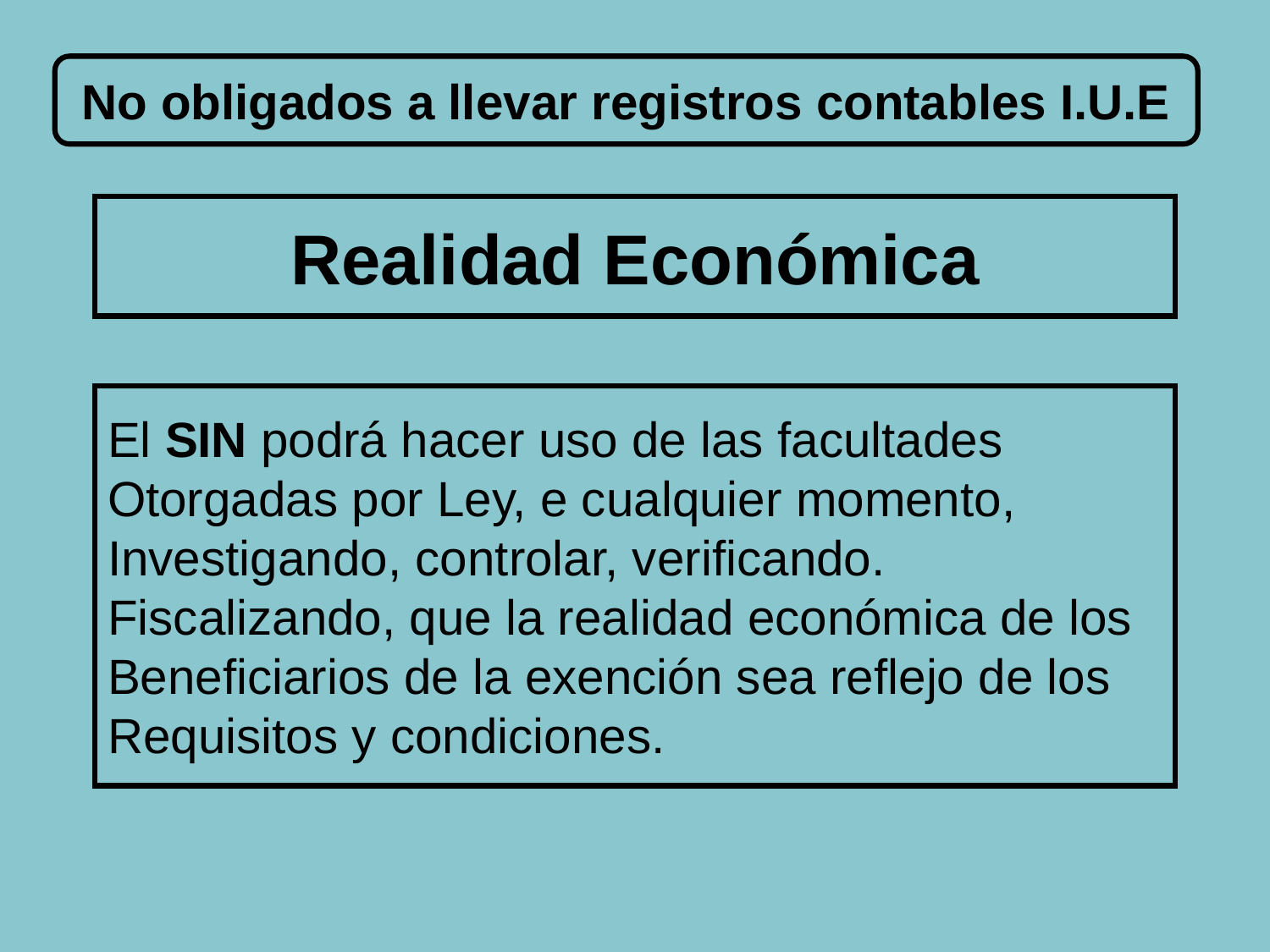

No obligados a llevar registros contables I.U.E
Realidad Económica
El SIN podrá hacer uso de las facultades
Otorgadas por Ley, e cualquier momento,
Investigando, controlar, verificando.
Fiscalizando, que la realidad económica de los
Beneficiarios de la exención sea reflejo de los
Requisitos y condiciones.